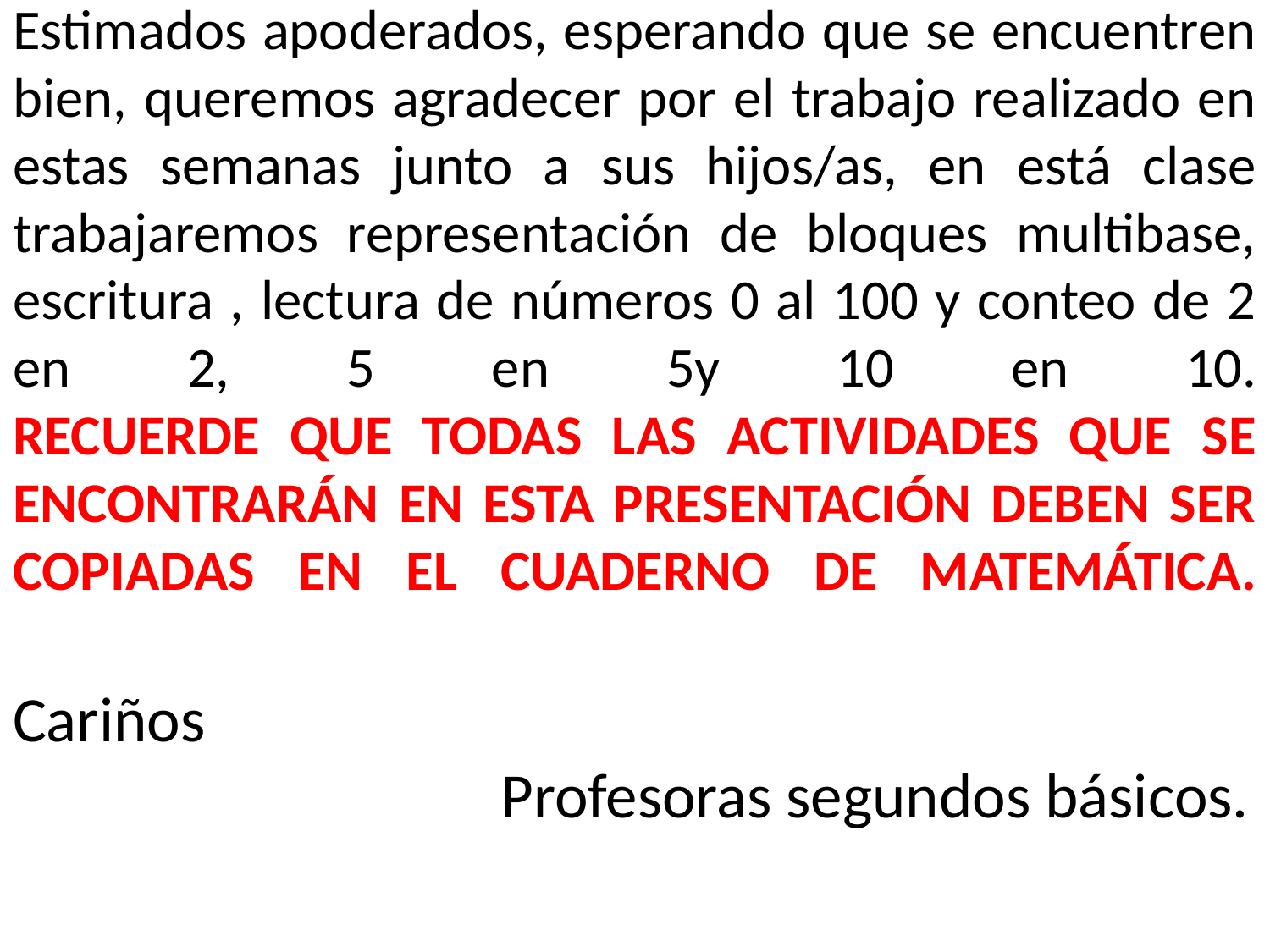

# Estimados apoderados, esperando que se encuentren bien, queremos agradecer por el trabajo realizado en estas semanas junto a sus hijos/as, en está clase trabajaremos representación de bloques multibase, escritura , lectura de números 0 al 100 y conteo de 2 en 2, 5 en 5y 10 en 10. RECUERDE QUE TODAS LAS ACTIVIDADES QUE SE ENCONTRARÁN EN ESTA PRESENTACIÓN DEBEN SER COPIADAS EN EL CUADERNO DE MATEMÁTICA. Cariños Profesoras segundos básicos.